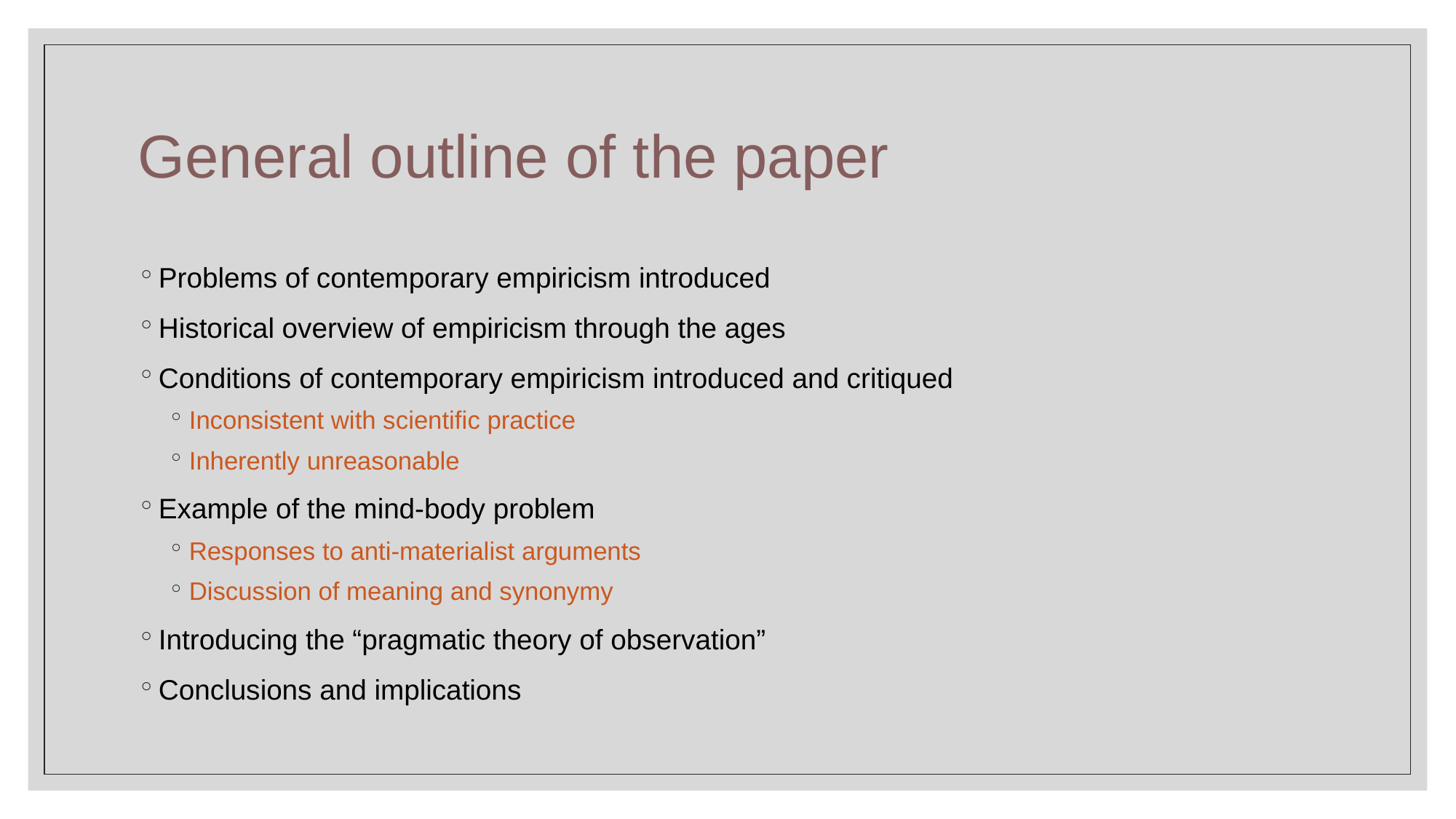

# General outline of the paper
Problems of contemporary empiricism introduced
Historical overview of empiricism through the ages
Conditions of contemporary empiricism introduced and critiqued
Inconsistent with scientific practice
Inherently unreasonable
Example of the mind-body problem
Responses to anti-materialist arguments
Discussion of meaning and synonymy
Introducing the “pragmatic theory of observation”
Conclusions and implications